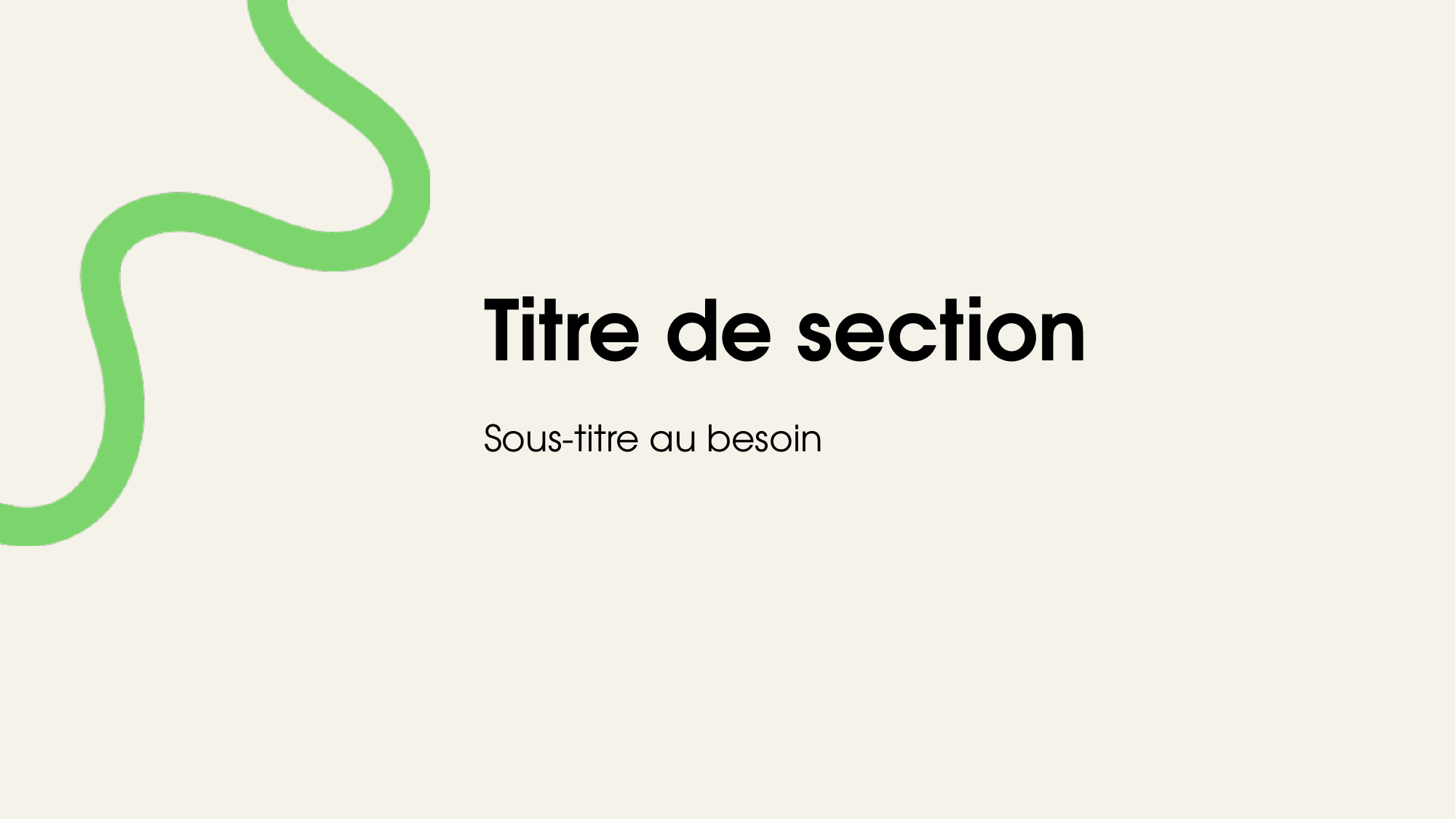

# Titre de section
Sous-titre au besoin